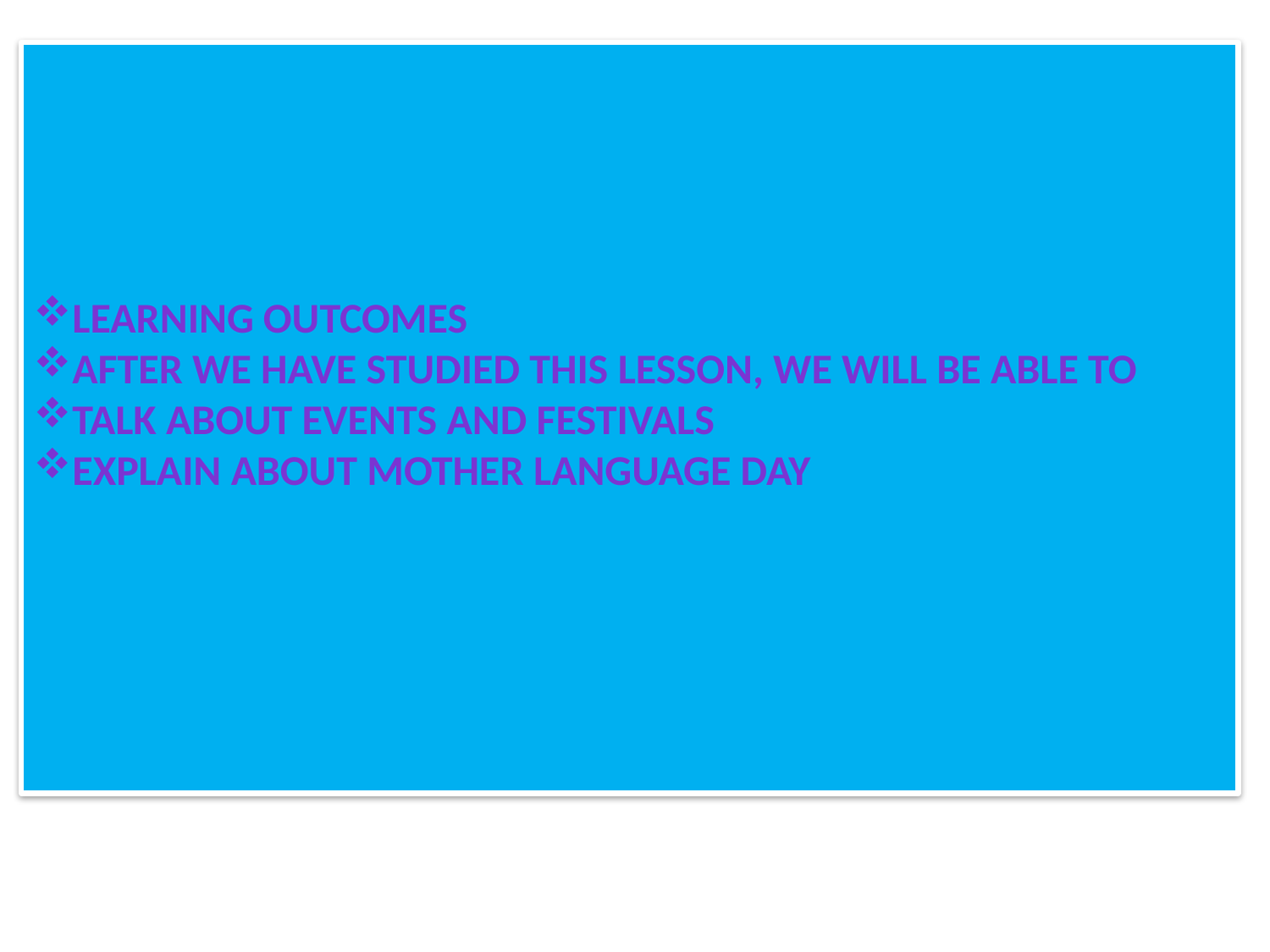

Learning outcomes
After we have studied this lesson, we will be able to
Talk about events and festivals
Explain about mother language day